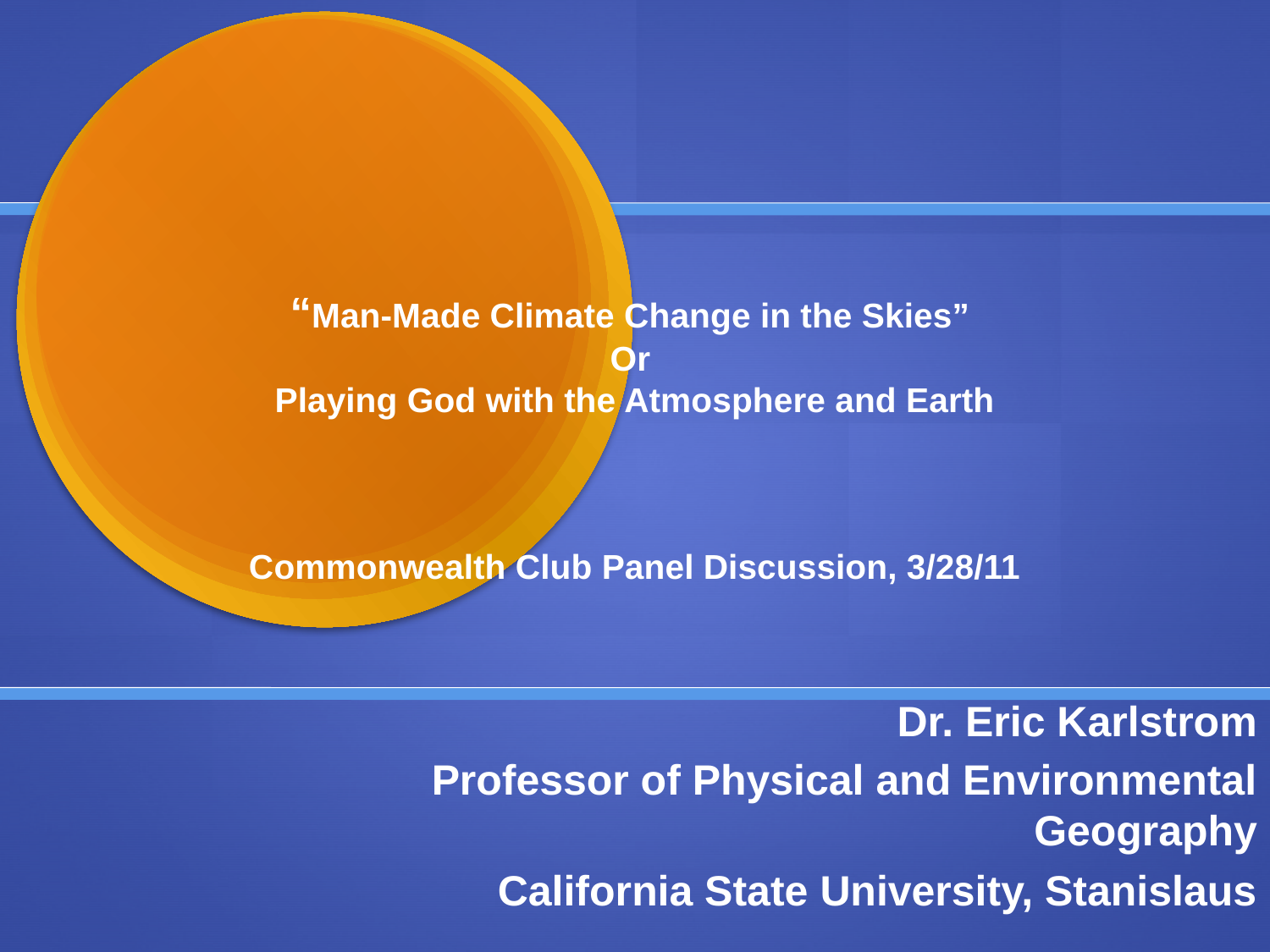

# “Man-Made Climate Change in the Skies” Or Playing God with the Atmosphere and Earth Commonwealth Club Panel Discussion, 3/28/11
Dr. Eric Karlstrom
Professor of Physical and Environmental Geography
California State University, Stanislaus